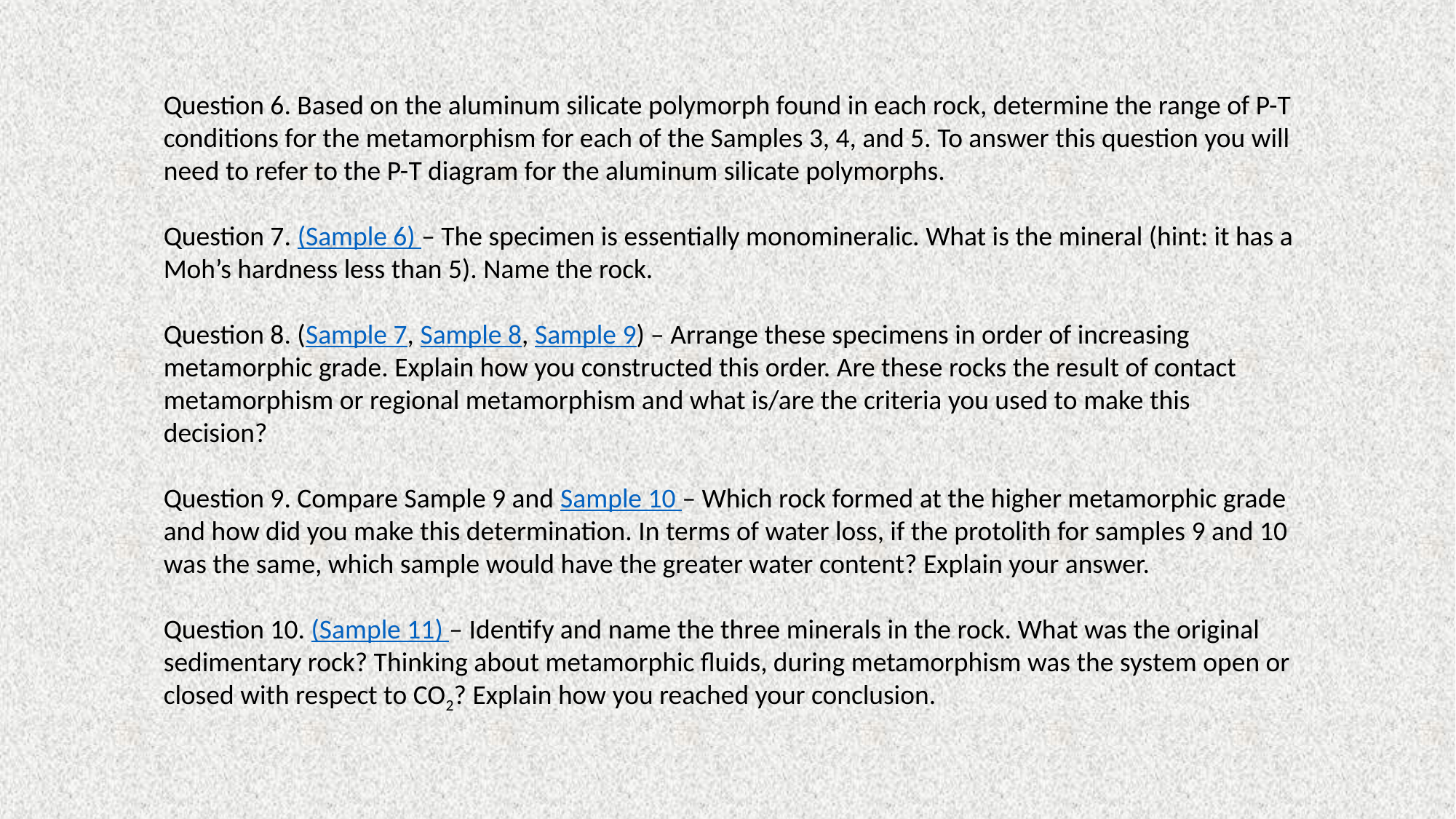

Question 6. Based on the aluminum silicate polymorph found in each rock, determine the range of P-T conditions for the metamorphism for each of the Samples 3, 4, and 5. To answer this question you will need to refer to the P-T diagram for the aluminum silicate polymorphs.

Question 7. (Sample 6) – The specimen is essentially monomineralic. What is the mineral (hint: it has a Moh’s hardness less than 5). Name the rock.

Question 8. (Sample 7, Sample 8, Sample 9) – Arrange these specimens in order of increasing metamorphic grade. Explain how you constructed this order. Are these rocks the result of contact metamorphism or regional metamorphism and what is/are the criteria you used to make this decision?

Question 9. Compare Sample 9 and Sample 10 – Which rock formed at the higher metamorphic grade and how did you make this determination. In terms of water loss, if the protolith for samples 9 and 10 was the same, which sample would have the greater water content? Explain your answer.

Question 10. (Sample 11) – Identify and name the three minerals in the rock. What was the original sedimentary rock? Thinking about metamorphic fluids, during metamorphism was the system open or closed with respect to CO2? Explain how you reached your conclusion.